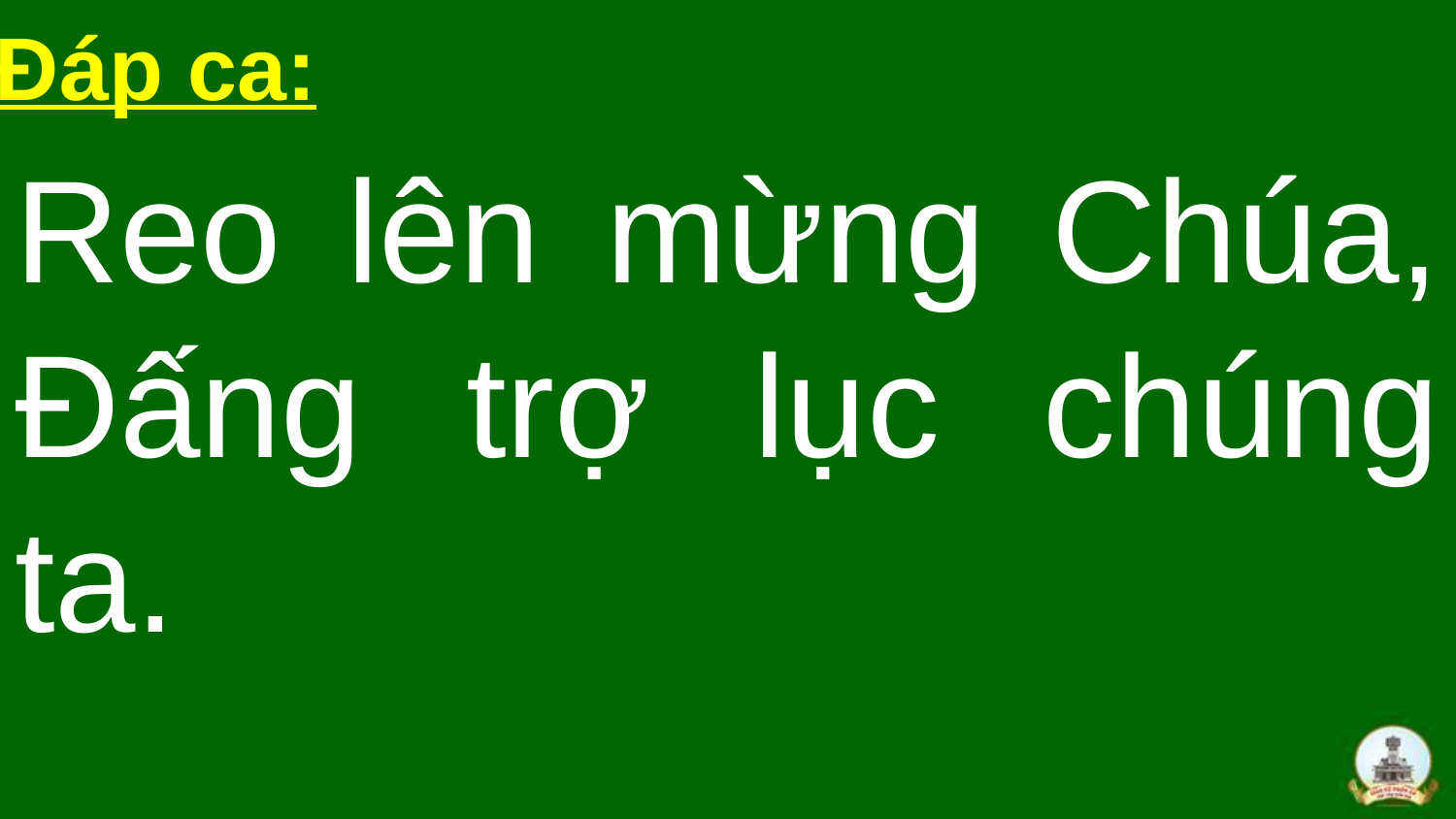

Đáp ca:
Reo lên mừng Chúa, Đấng trợ lục chúng ta.